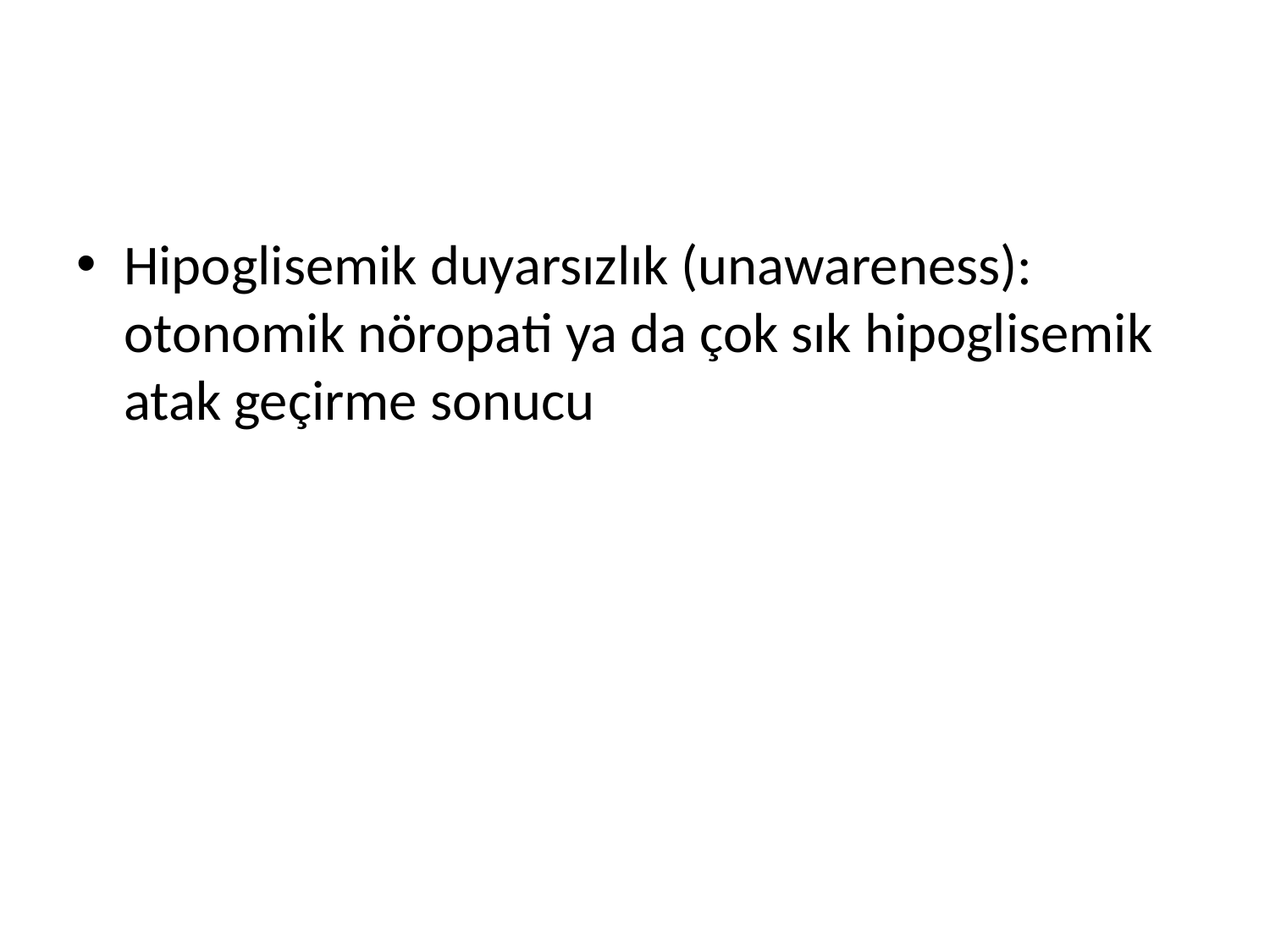

#
Hipoglisemik duyarsızlık (unawareness): otonomik nöropati ya da çok sık hipoglisemik atak geçirme sonucu